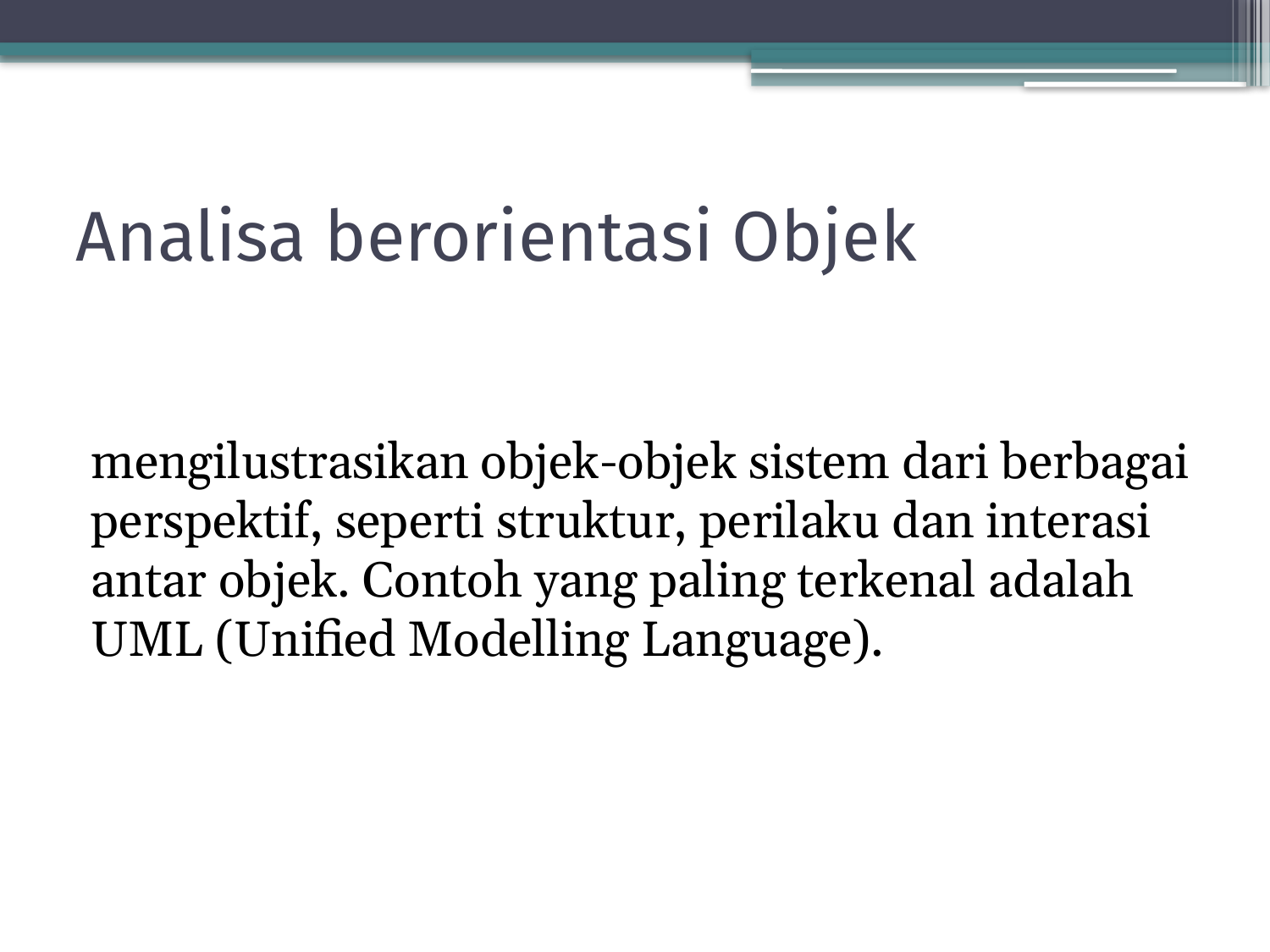

# Analisa berorientasi Objek
mengilustrasikan objek-objek sistem dari berbagai perspektif, seperti struktur, perilaku dan interasi antar objek. Contoh yang paling terkenal adalah UML (Unified Modelling Language).